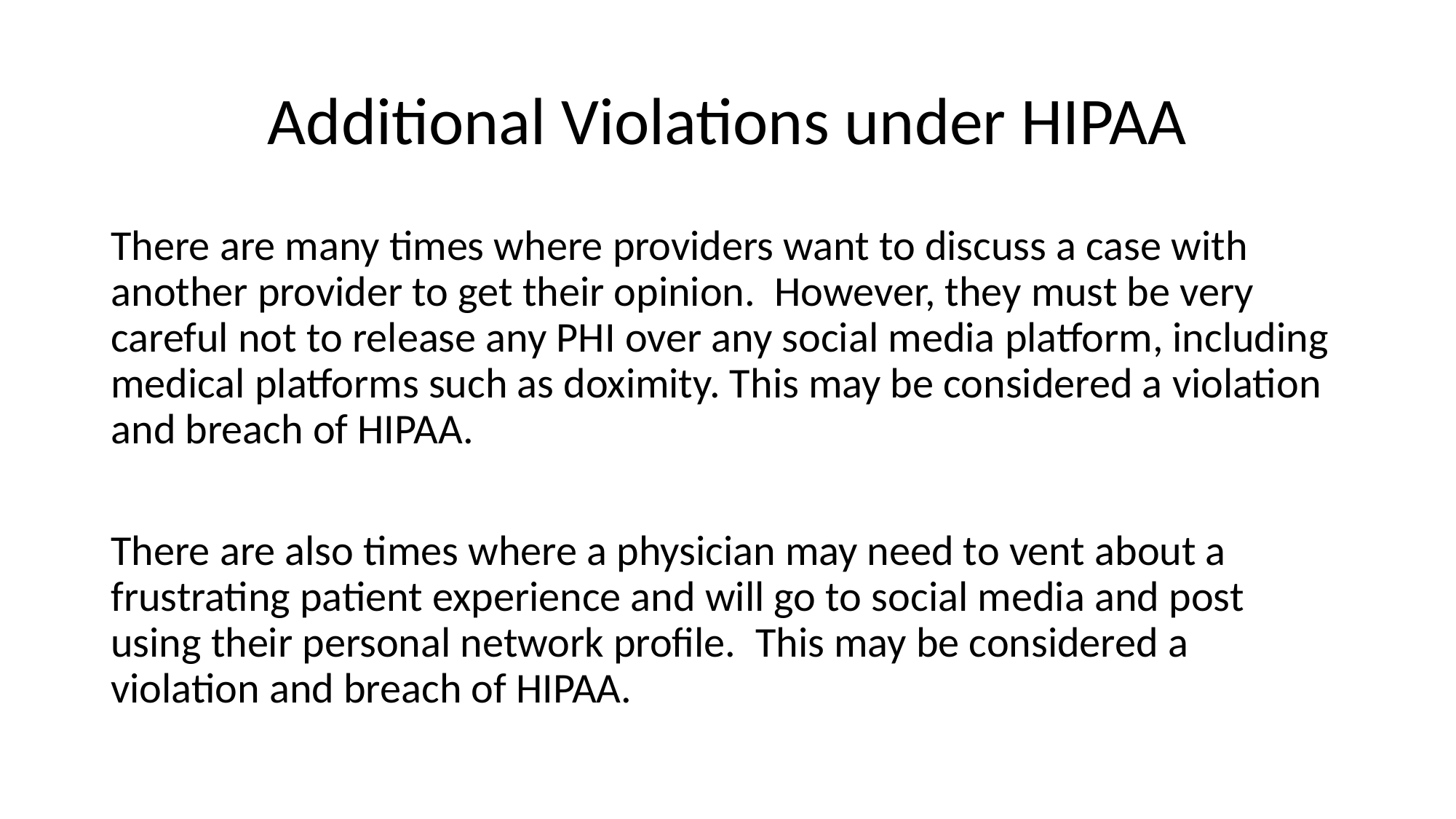

# Additional Violations under HIPAA
There are many times where providers want to discuss a case with another provider to get their opinion.  However, they must be very careful not to release any PHI over any social media platform, including medical platforms such as doximity. This may be considered a violation and breach of HIPAA.

There are also times where a physician may need to vent about a frustrating patient experience and will go to social media and post using their personal network profile.  This may be considered a violation and breach of HIPAA.